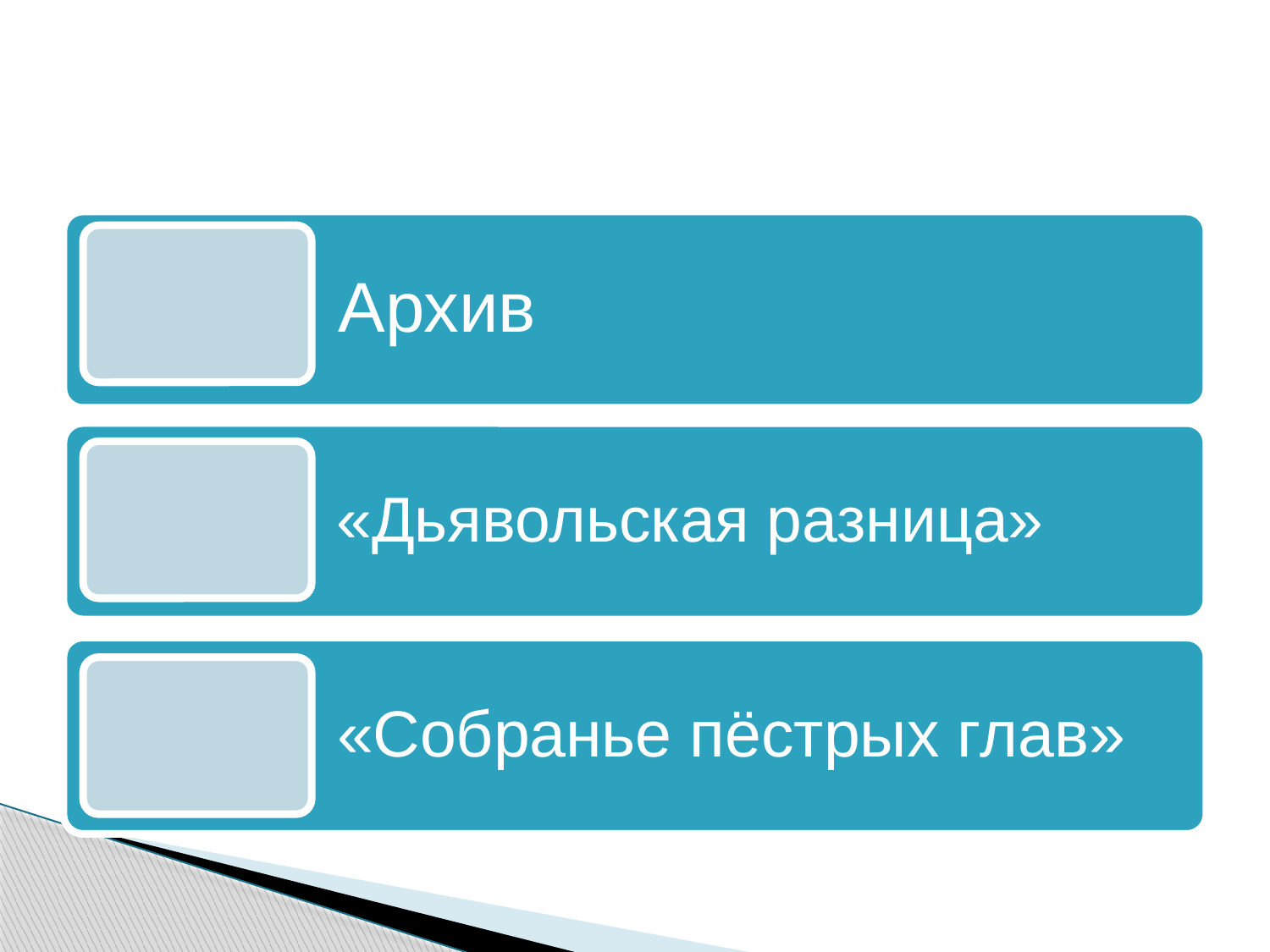

#
Архив
«Дьявольская разница»
«Собранье пёстрых глав»